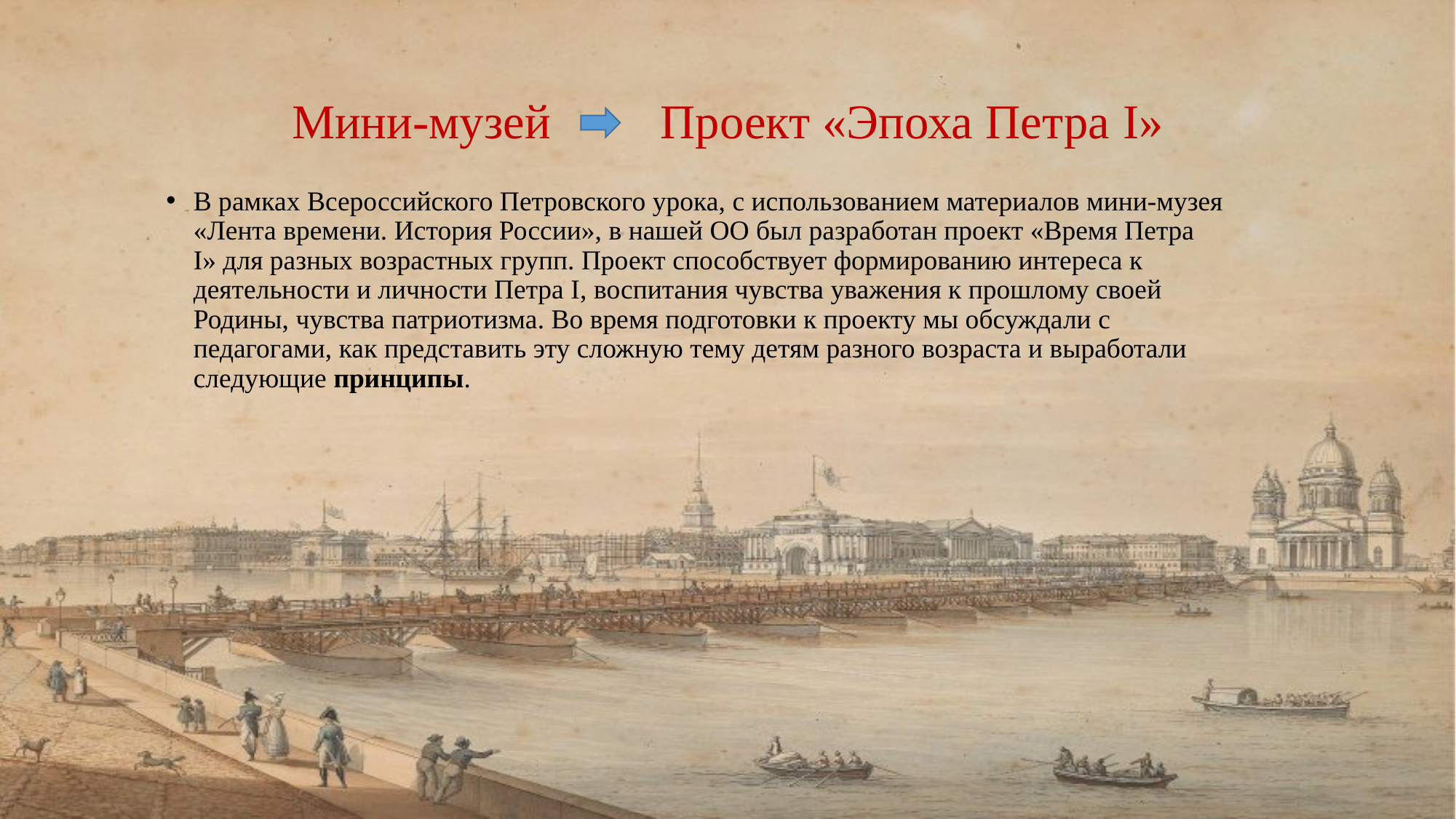

# Мини-музей         Проект «Эпоха Петра I»

В рамках Всероссийского Петровского урока, с использованием материалов мини-музея «Лента времени. История России», в нашей ОО был разработан проект «Время Петра I» для разных возрастных групп. Проект способствует формированию интереса к деятельности и личности Петра I, воспитания чувства уважения к прошлому своей Родины, чувства патриотизма. Во время подготовки к проекту мы обсуждали с педагогами, как представить эту сложную тему детям разного возраста и выработали следующие принципы.